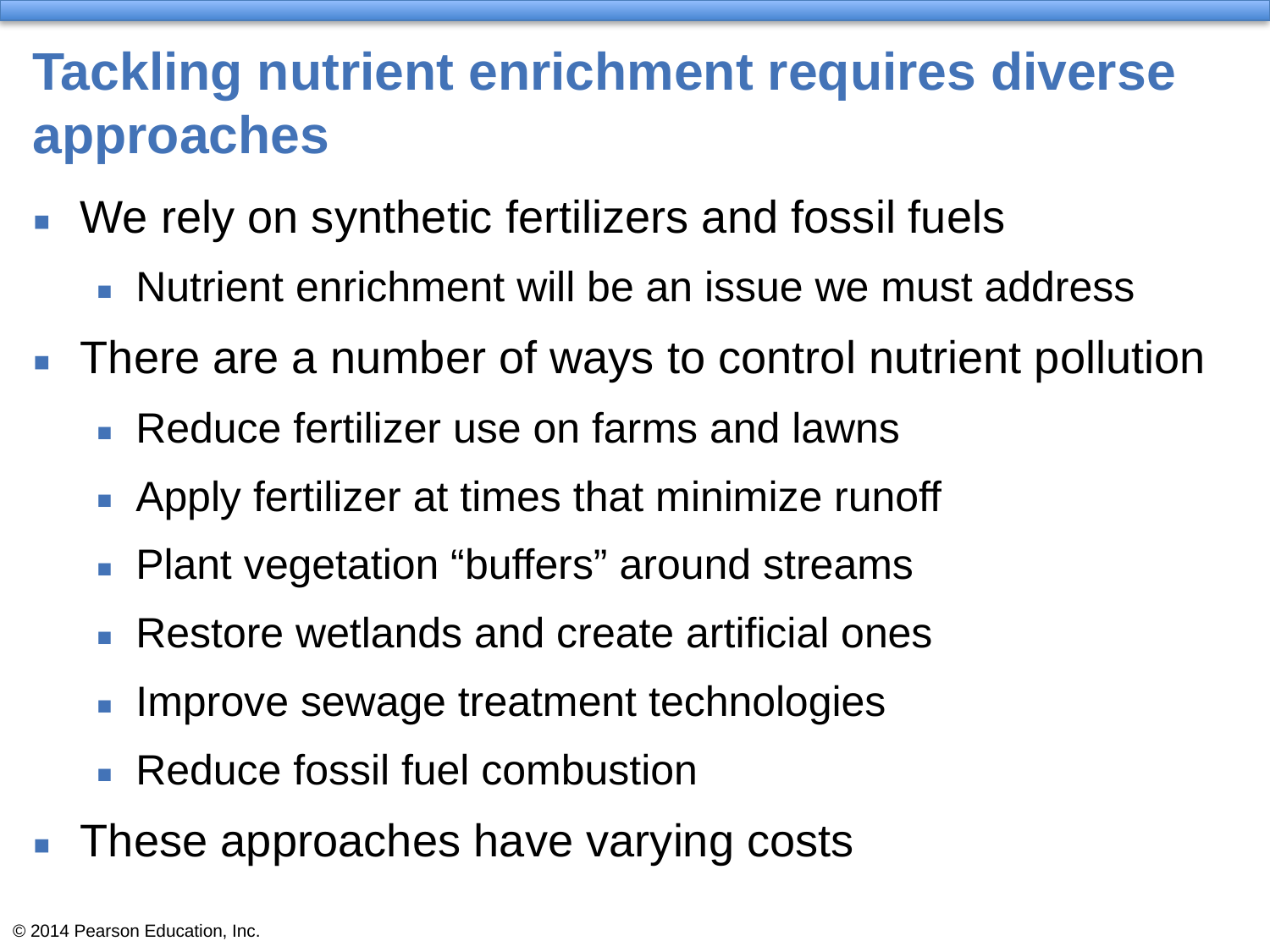

# Tackling nutrient enrichment requires diverse approaches
We rely on synthetic fertilizers and fossil fuels
Nutrient enrichment will be an issue we must address
There are a number of ways to control nutrient pollution
Reduce fertilizer use on farms and lawns
Apply fertilizer at times that minimize runoff
Plant vegetation “buffers” around streams
Restore wetlands and create artificial ones
Improve sewage treatment technologies
Reduce fossil fuel combustion
These approaches have varying costs